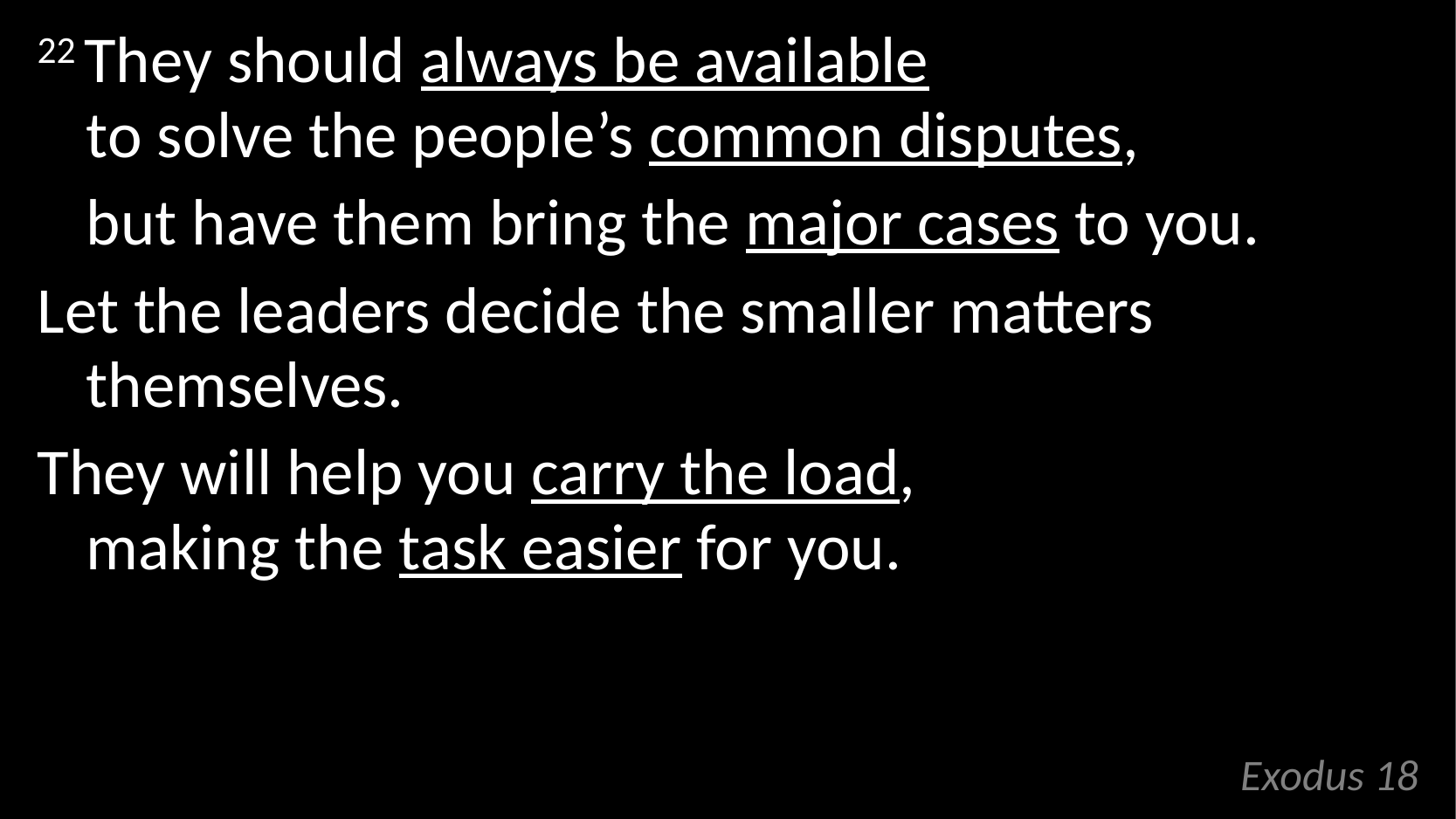

22 They should always be available
to solve the people’s common disputes,
	but have them bring the major cases to you.
Let the leaders decide the smaller matters themselves.
They will help you carry the load,
making the task easier for you.
# Exodus 18